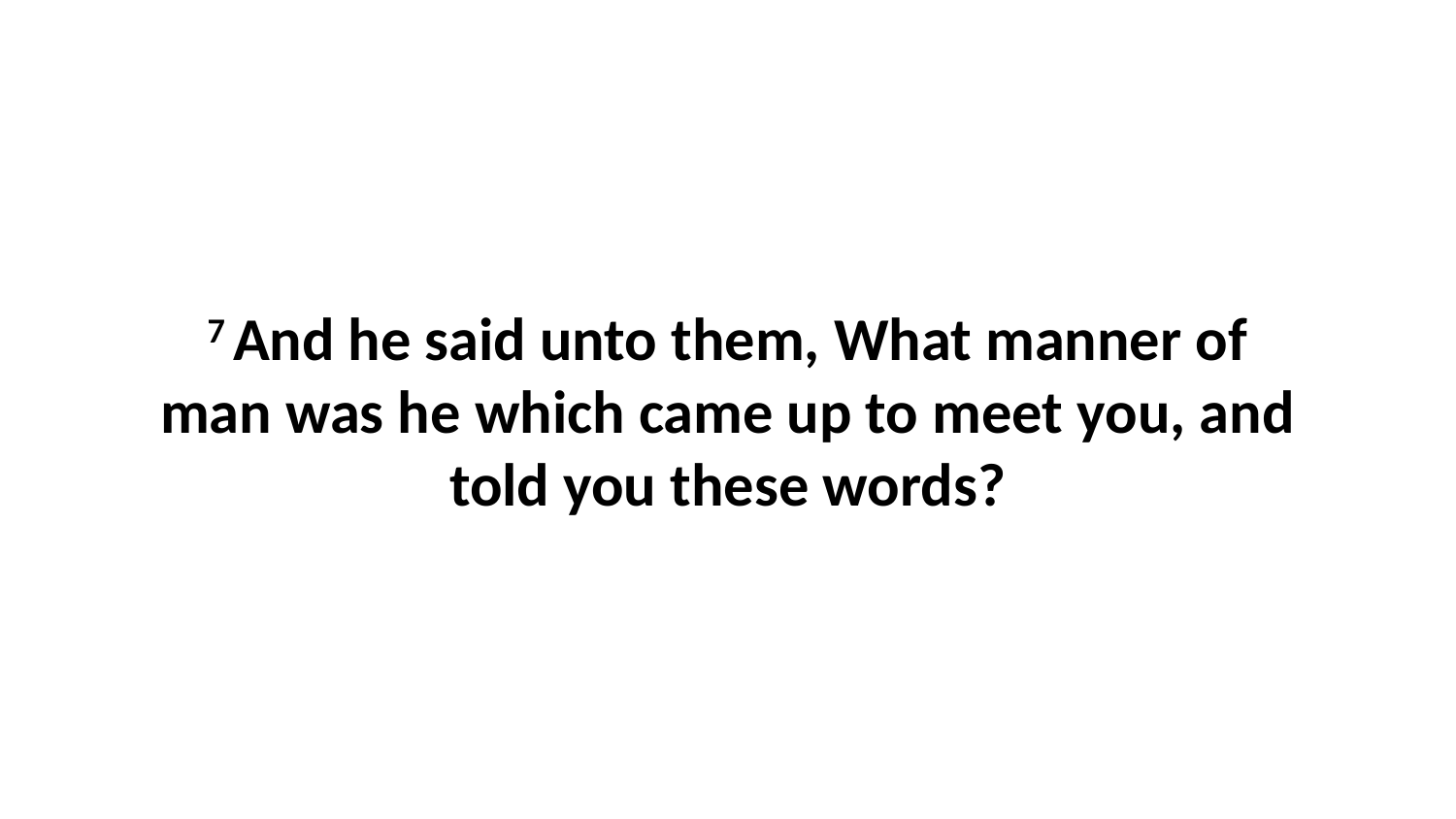

7 And he said unto them, What manner of man was he which came up to meet you, and told you these words?